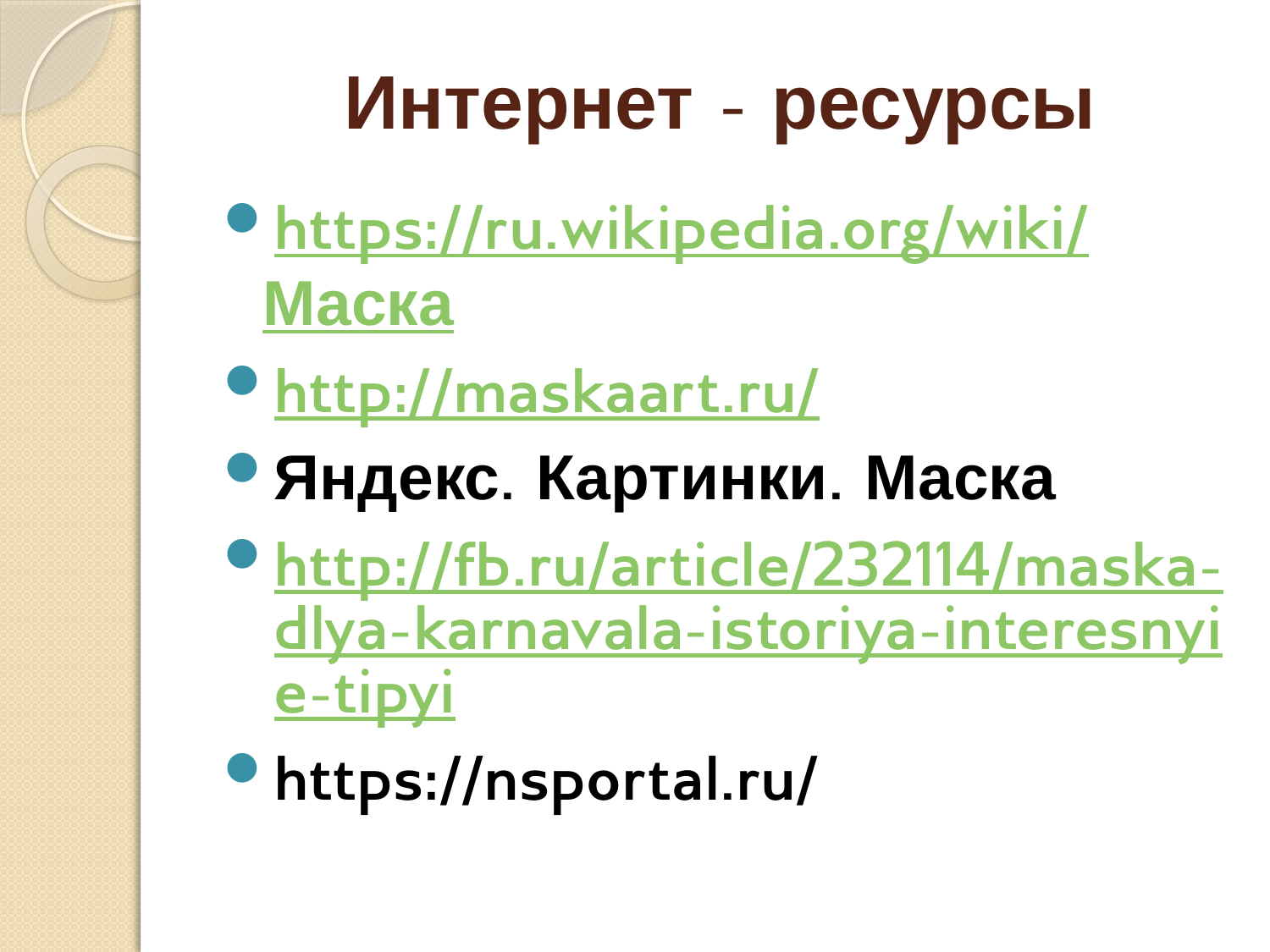

# Интернет - ресурсы
https://ru.wikipedia.org/wiki/Маска
http://maskaart.ru/
Яндекс. Картинки. Маска
http://fb.ru/article/232114/maska-dlya-karnavala-istoriya-interesnyie-tipyi
https://nsportal.ru/